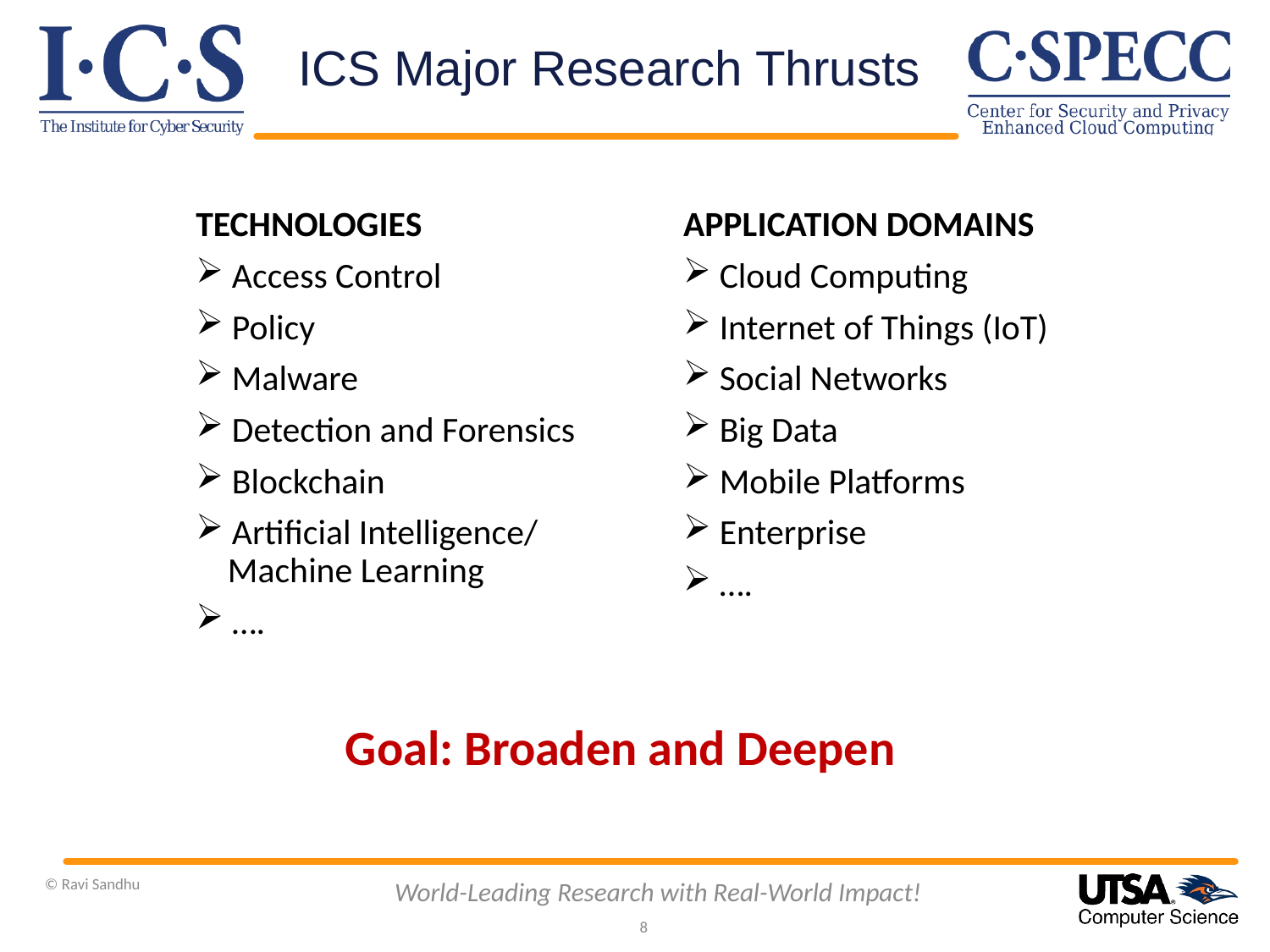

# ICS Major Research Thrusts
APPLICATION DOMAINS
 Cloud Computing
 Internet of Things (IoT)
 Social Networks
 Big Data
 Mobile Platforms
 Enterprise
 ….
TECHNOLOGIES
 Access Control
 Policy
 Malware
 Detection and Forensics
 Blockchain
 Artificial Intelligence/
 Machine Learning
 ….

Goal: Broaden and Deepen
© Ravi Sandhu
World-Leading Research with Real-World Impact!
8